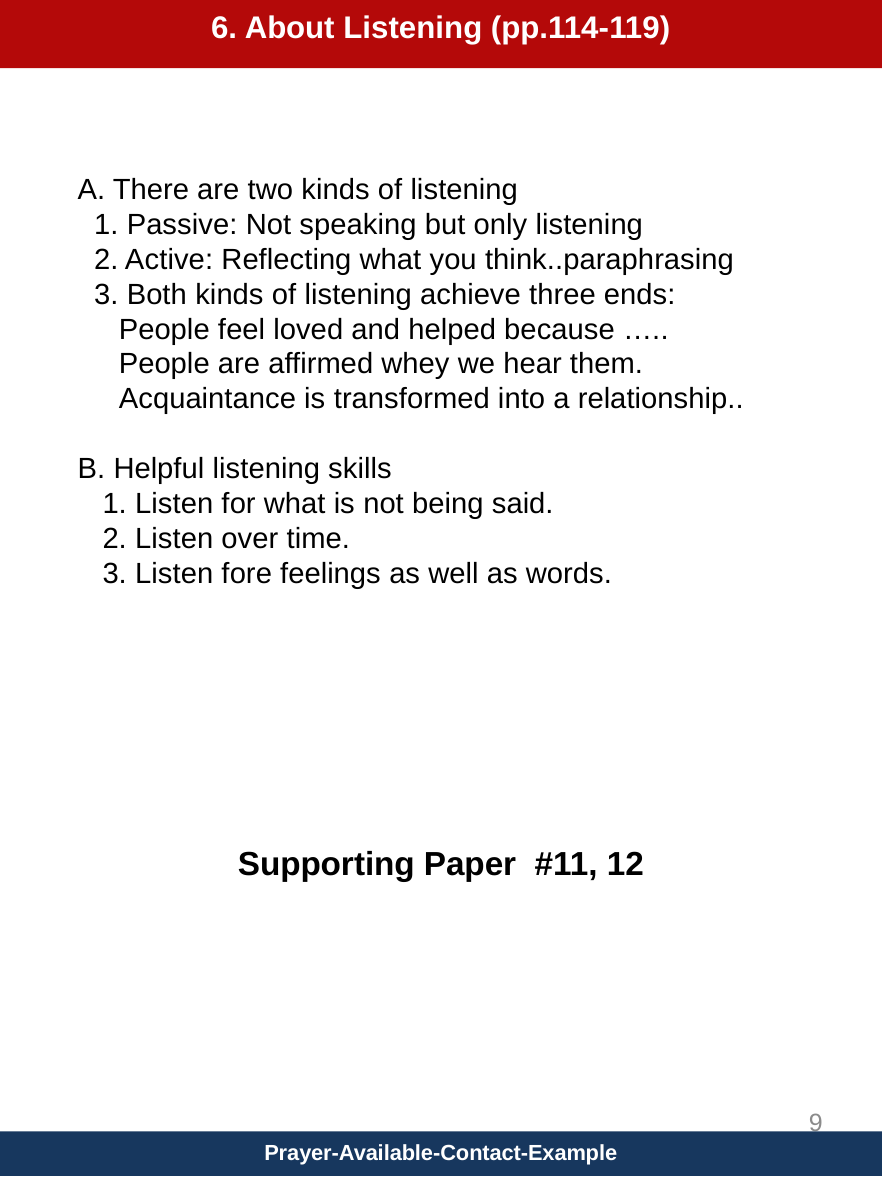

6. About Listening (pp.114-119)

A. There are two kinds of listening
  1. Passive: Not speaking but only listening
  2. Active: Reflecting what you think..paraphrasing
  3. Both kinds of listening achieve three ends:
     People feel loved and helped because …..
     People are affirmed whey we hear them.
     Acquaintance is transformed into a relationship..

B. Helpful listening skills
   1. Listen for what is not being said.
   2. Listen over time.
   3. Listen fore feelings as well as words.
Supporting Paper  #11, 12
9
Prayer-Available-Contact-Example